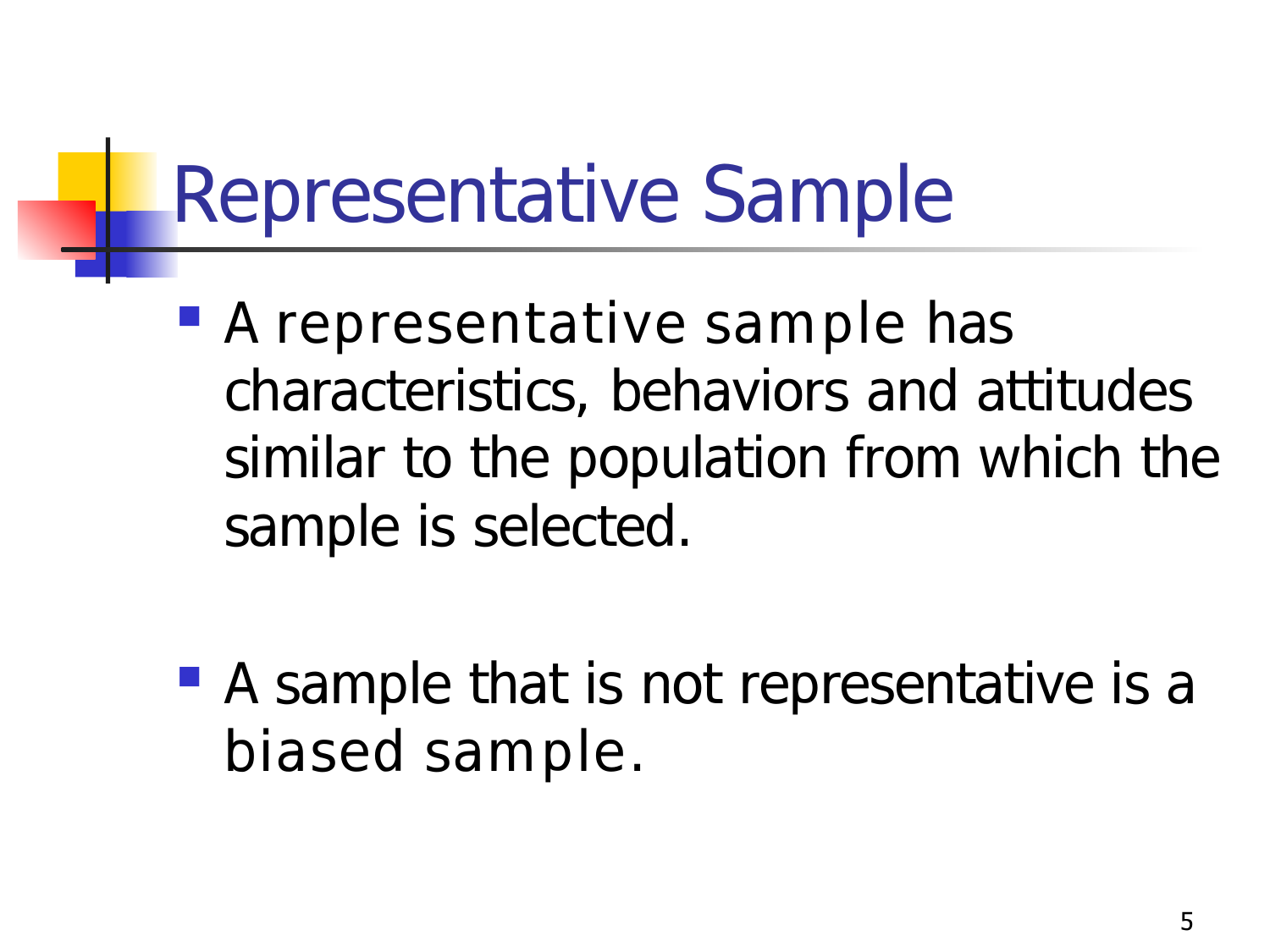

# Representative Sample
A representative sample has characteristics, behaviors and attitudes similar to the population from which the sample is selected.

A sample that is not representative is a biased sample.

5